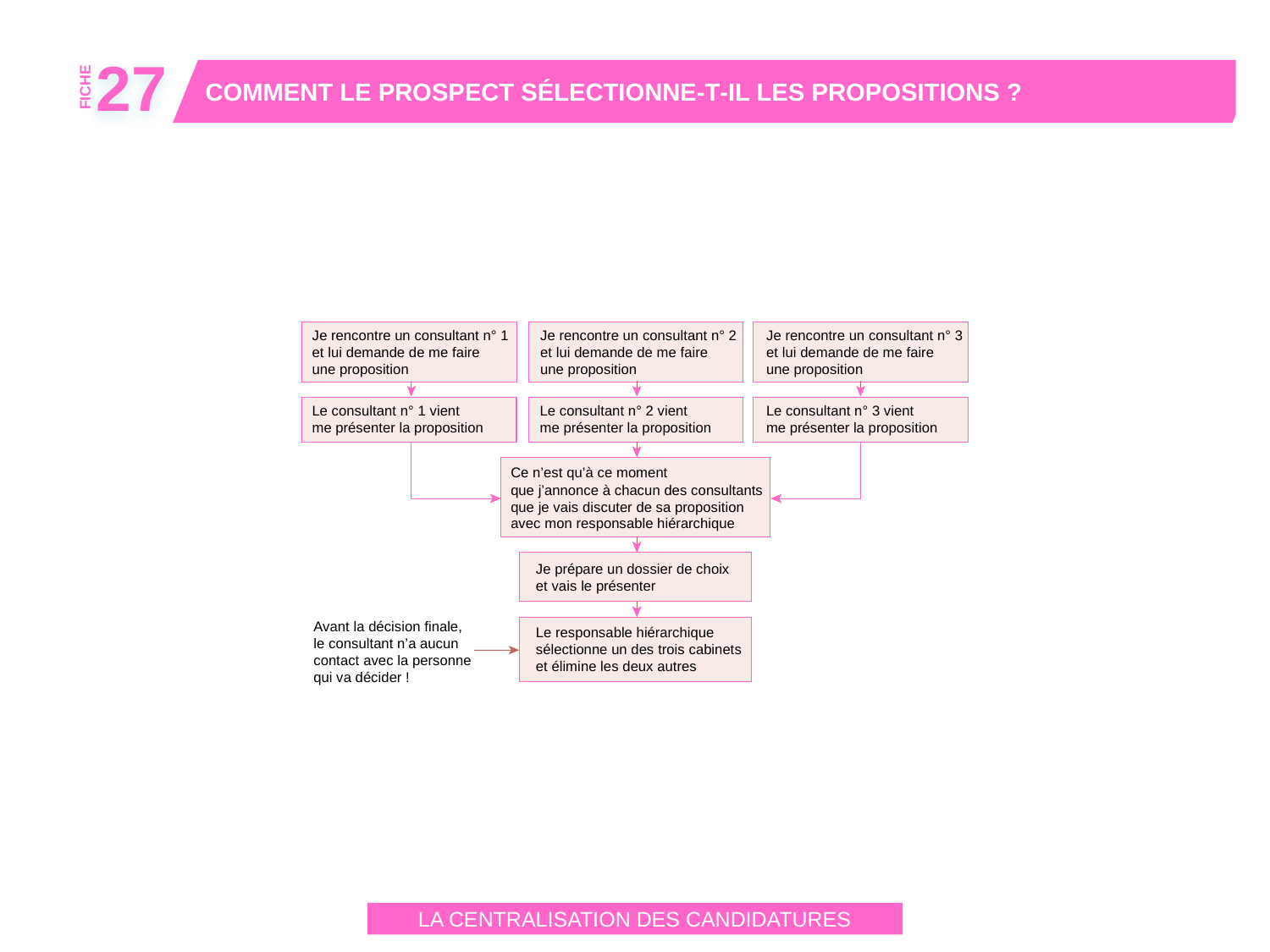

27

COMMENT LE PROSPECT SÉLECTIONNE-T‑IL LES PROPOSITIONS ?
FICHE

Je rencontre un consultant n° 1
et lui demande de me faire
une proposition
Je rencontre un consultant n° 2
et lui demande de me faire
une proposition
Je rencontre un consultant n° 3
et lui demande de me faire
une proposition

Le consultant n° 1 vient
me présenter la proposition
Le consultant n° 2 vient
me présenter la proposition
Le consultant n° 3 vient
me présenter la proposition

Ce n’est qu’à ce moment
que j’annonce à chacun des consultants
que je vais discuter de sa proposition
avec mon responsable hiérarchique

Je prépare un dossier de choix
et vais le présenter

Avant la décision finale,
le consultant n’a aucun
contact avec la personne
qui va décider !

Le responsable hiérarchique
sélectionne un des trois cabinets
et élimine les deux autres

LA CENTRALISATION DES CANDIDATURES